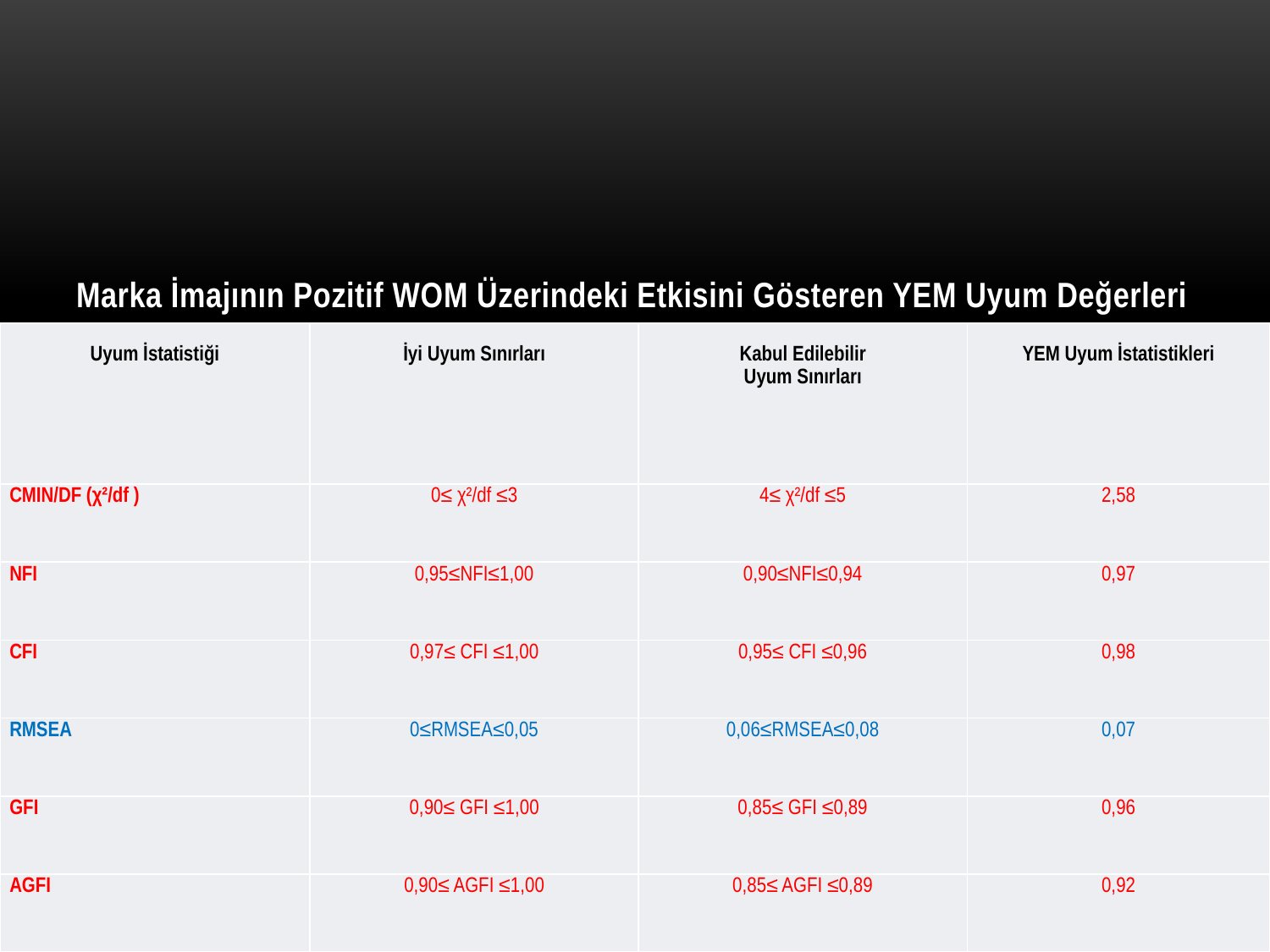

#
Marka İmajının Pozitif WOM Üzerindeki Etkisini Gösteren YEM Uyum Değerleri

| Uyum İstatistiği | İyi Uyum Sınırları | Kabul Edilebilir Uyum Sınırları | YEM Uyum İstatistikleri |
| --- | --- | --- | --- |
| CMIN/DF (χ²/df ) | 0≤ χ²/df ≤3 | 4≤ χ²/df ≤5 | 2,58 |
| NFI | 0,95≤NFI≤1,00 | 0,90≤NFI≤0,94 | 0,97 |
| CFI | 0,97≤ CFI ≤1,00 | 0,95≤ CFI ≤0,96 | 0,98 |
| RMSEA | 0≤RMSEA≤0,05 | 0,06≤RMSEA≤0,08 | 0,07 |
| GFI | 0,90≤ GFI ≤1,00 | 0,85≤ GFI ≤0,89 | 0,96 |
| AGFI | 0,90≤ AGFI ≤1,00 | 0,85≤ AGFI ≤0,89 | 0,92 |